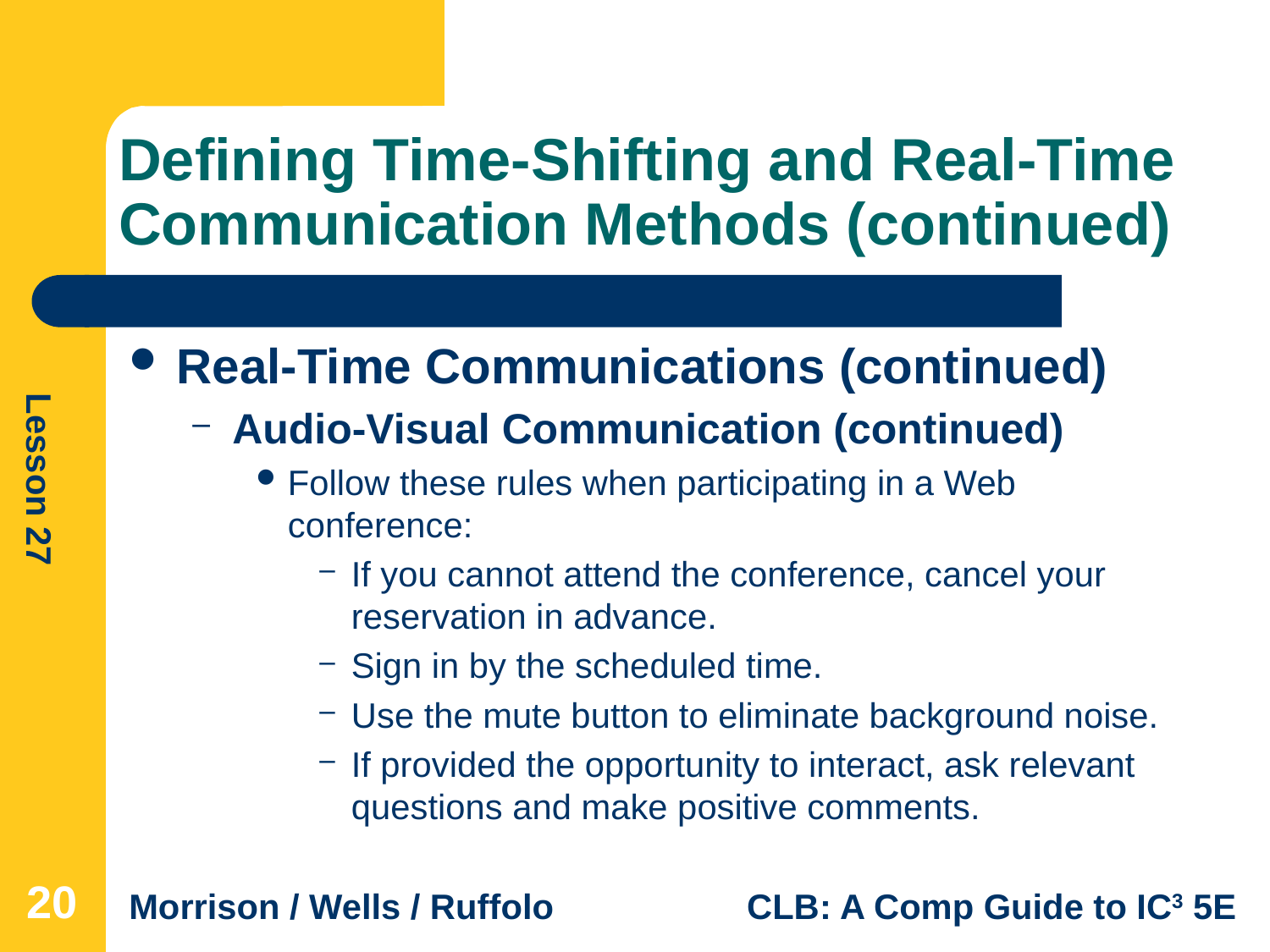

# Defining Time-Shifting and Real-Time Communication Methods (continued)
Real-Time Communications (continued)
Audio-Visual Communication (continued)
Follow these rules when participating in a Web conference:
If you cannot attend the conference, cancel your reservation in advance.
Sign in by the scheduled time.
Use the mute button to eliminate background noise.
If provided the opportunity to interact, ask relevant questions and make positive comments.
20